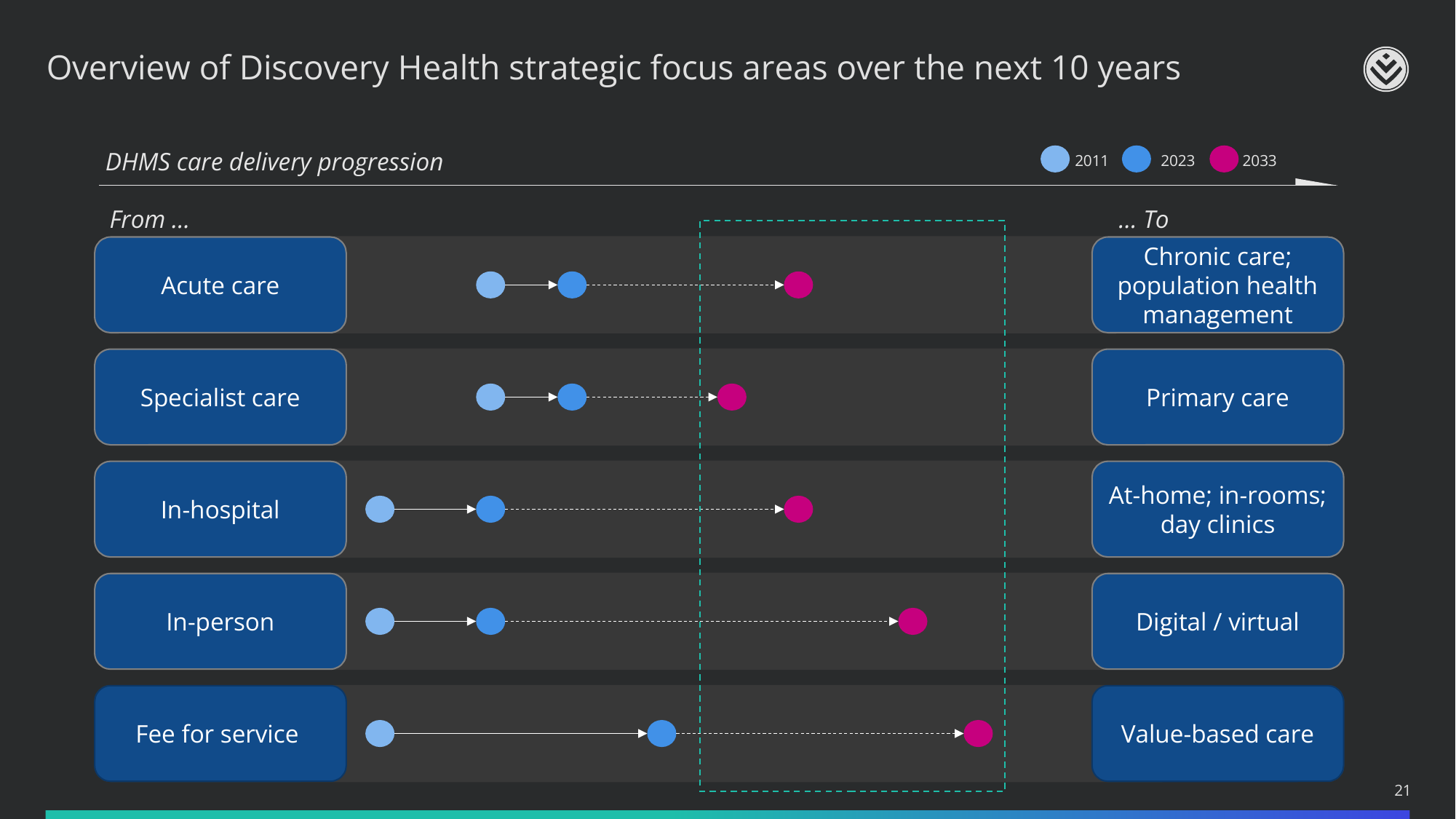

# Overview of Discovery Health strategic focus areas over the next 10 years
DHMS care delivery progression
2011
2023
2033

From …
… To

Acute care

Chronic care; population health management

Specialist care
Primary care

In-hospital
At-home; in-rooms; day clinics

In-person
Digital / virtual

Fee for service
Value-based care